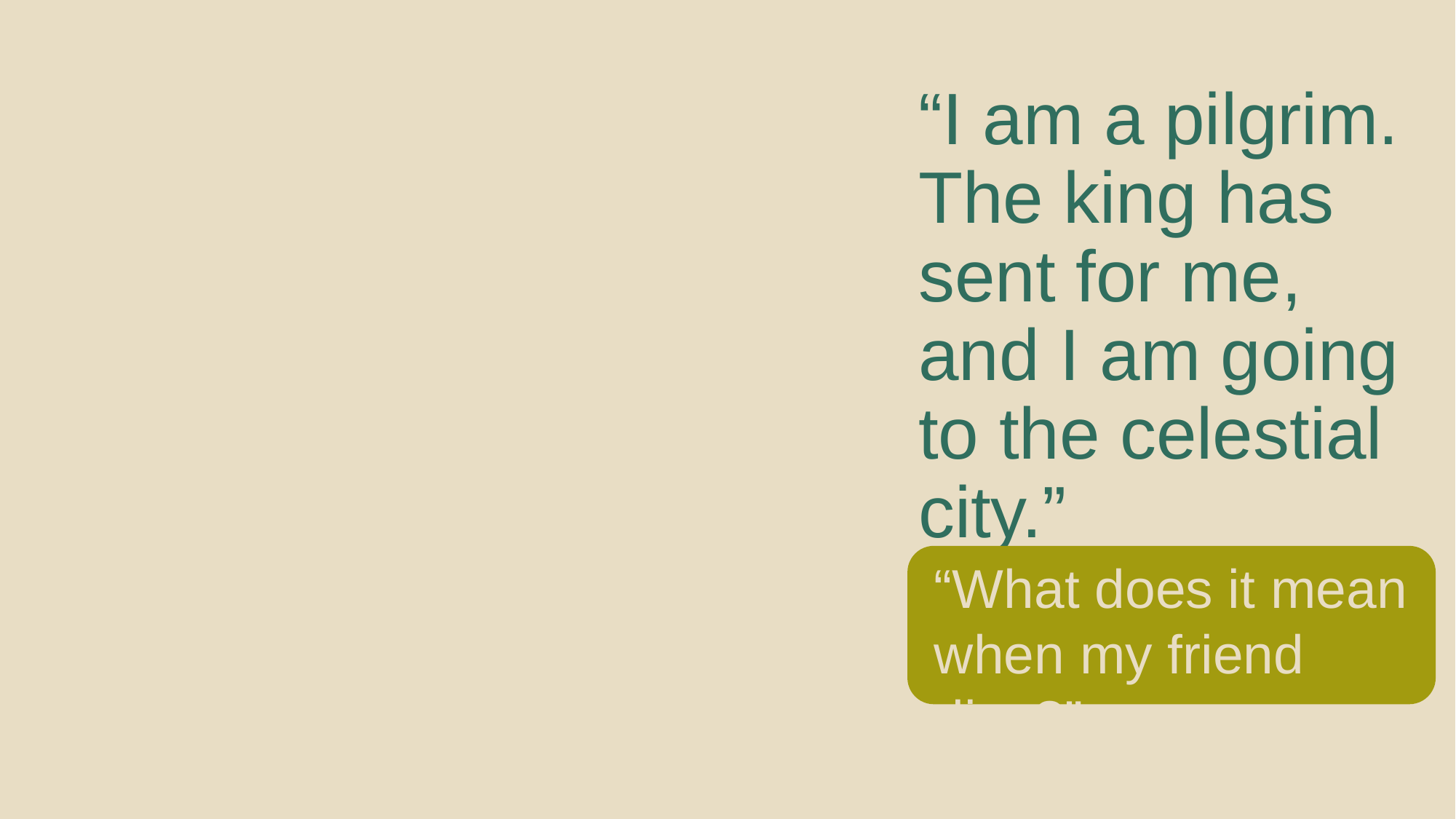

“I am a pilgrim. The king has sent for me, and I am going to the celestial city.”

“What does it mean when my friend dies?”